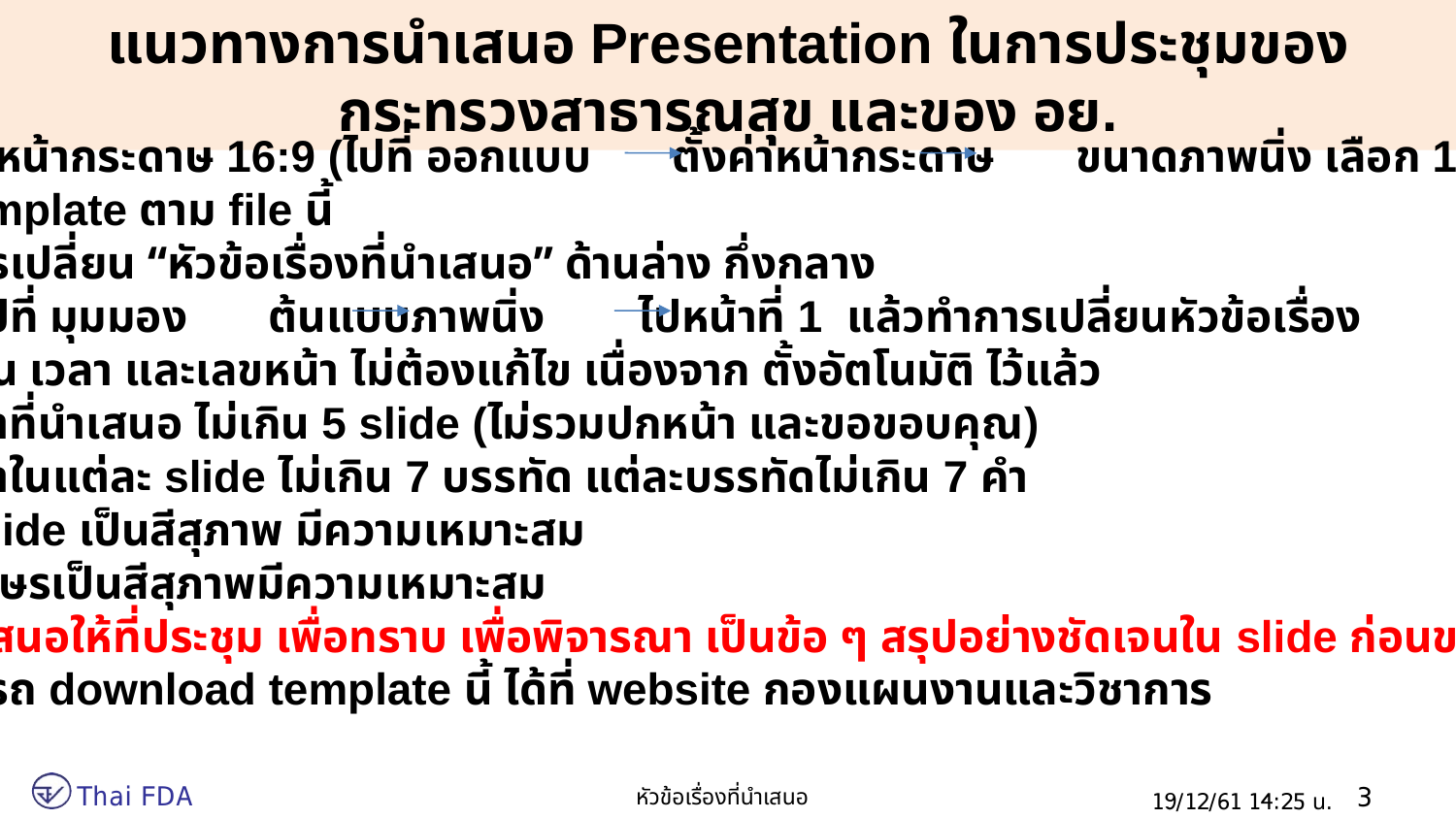

แนวทางการนำเสนอ Presentation ในการประชุมของกระทรวงสาธารณสุข และของ อย.
1. ตั้งค่าหน้ากระดาษ 16:9 (ไปที่ ออกแบบ       ตั้งค่าหน้ากระดาษ       ขนาดภาพนิ่ง เลือก 16:9
2. ใช้ template ตาม file นี้
3. วิธีการเปลี่ยน “หัวข้อเรื่องที่นำเสนอ” ด้านล่าง กึ่งกลาง
    3.1 ไปที่ มุมมอง       ต้นแบบภาพนิ่ง        ไปหน้าที่ 1  แล้วทำการเปลี่ยนหัวข้อเรื่อง
    3.2 วัน เวลา และเลขหน้า ไม่ต้องแก้ไข เนื่องจาก ตั้งอัตโนมัติ ไว้แล้ว
4. เนื้อหาที่นำเสนอ ไม่เกิน 5 slide (ไม่รวมปกหน้า และขอขอบคุณ)
5. เนื้อหาในแต่ละ slide ไม่เกิน 7 บรรทัด แต่ละบรรทัดไม่เกิน 7 คำ
6. พื้น slide เป็นสีสุภาพ มีความเหมาะสม
7. ตัวอักษรเป็นสีสุภาพมีความเหมาะสม
8. มีข้อเสนอให้ที่ประชุม เพื่อทราบ เพื่อพิจารณา เป็นข้อ ๆ สรุปอย่างชัดเจนใน slide ก่อนขอขอบคุณ
9. สามารถ download template นี้ ได้ที่ website กองแผนงานและวิชาการ